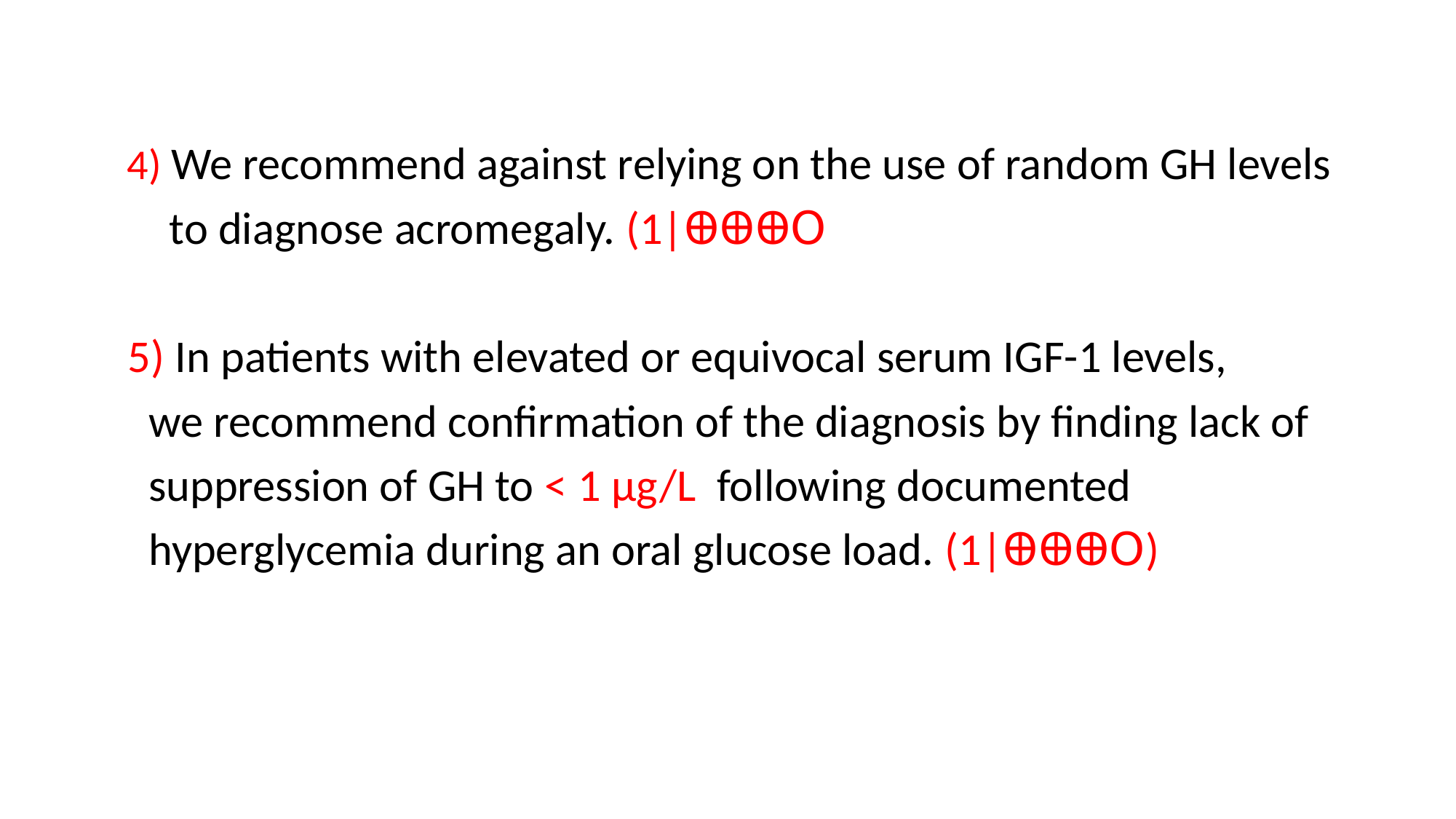

4) We recommend against relying on the use of random GH levels
     to diagnose acromegaly. (1|ꚚꚚꚚꓳ

 5) In patients with elevated or equivocal serum IGF-1 levels,
   we recommend confirmation of the diagnosis by finding lack of
   suppression of GH to < 1 μg/L  following documented
   hyperglycemia during an oral glucose load. (1|ꚚꚚꚚꓳ)